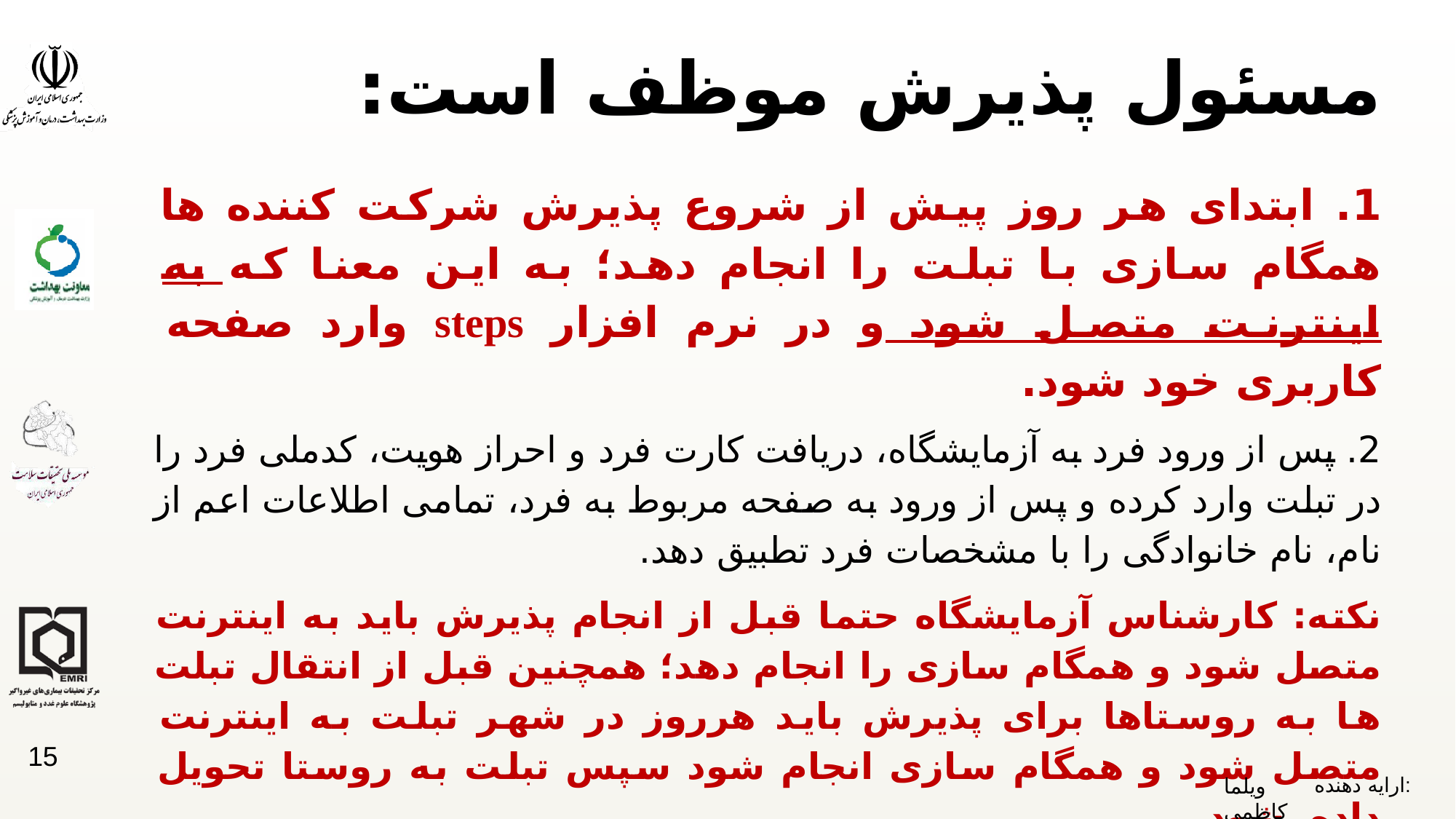

# مسئول پذیرش موظف است:
1. ابتدای هر روز پیش از شروع پذیرش شرکت کننده ها همگام سازی با تبلت را انجام دهد؛ به این معنا که به اینترنت متصل شود و در نرم افزار steps وارد صفحه کاربری خود شود.
2. پس از ورود فرد به آزمایشگاه، دریافت کارت فرد و احراز هویت، کدملی فرد را در تبلت وارد کرده و پس از ورود به صفحه مربوط به فرد، تمامی اطلاعات اعم از نام، نام خانوادگی را با مشخصات فرد تطبیق دهد.
نکته: کارشناس آزمایشگاه حتما قبل از انجام پذیرش باید به اینترنت متصل شود و همگام سازی را انجام دهد؛ همچنین قبل از انتقال تبلت ها به روستاها برای پذیرش باید هرروز در شهر تبلت به اینترنت متصل شود و همگام سازی انجام شود سپس تبلت به روستا تحویل داده  شود.

15
ویلما کاظمی